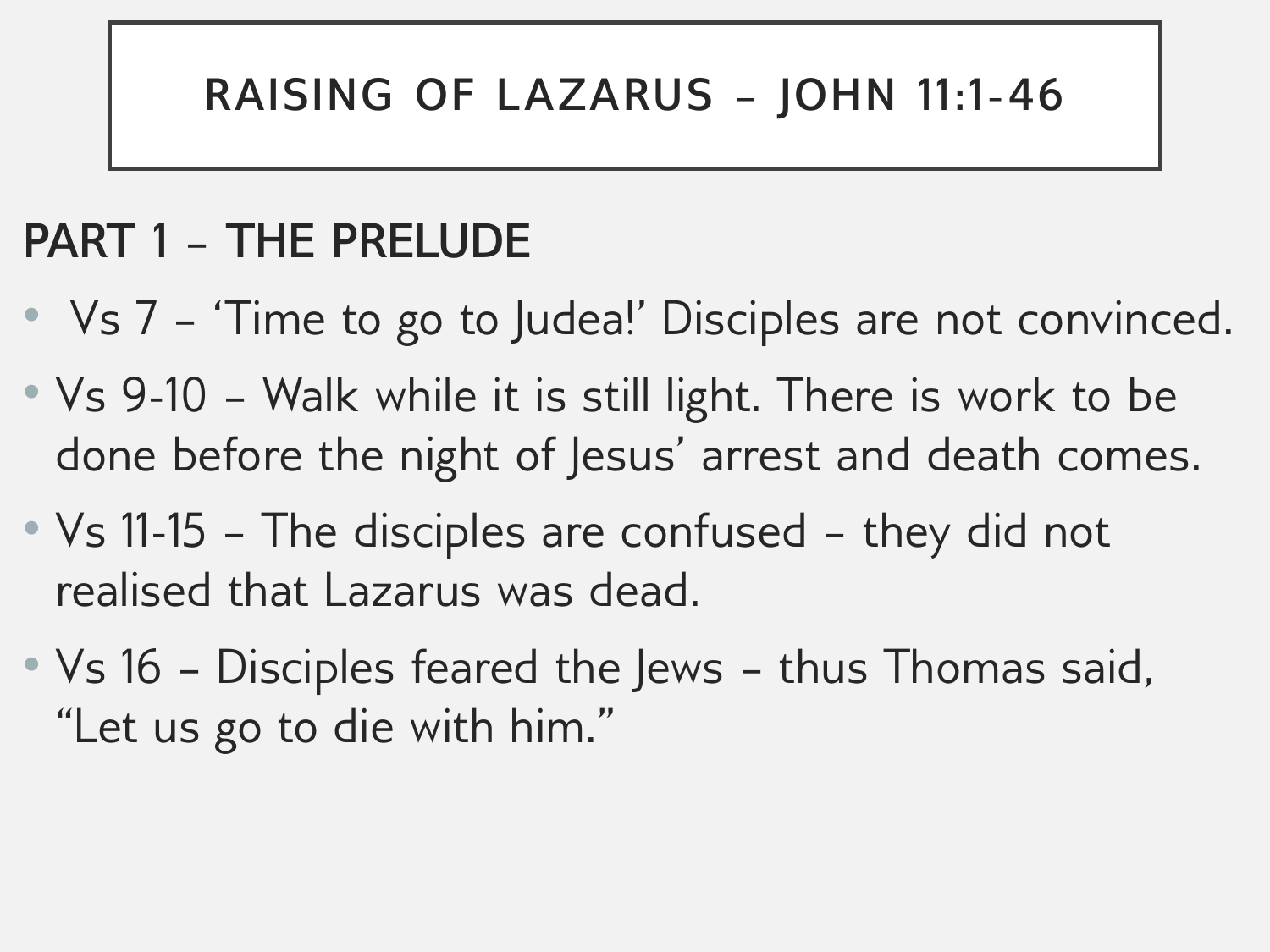

RAISING OF LAZARUS – JOHN 11:1-46
PART 1 – THE PRELUDE
 Vs 7 – ‘Time to go to Judea!’ Disciples are not convinced.
Vs 9-10 – Walk while it is still light. There is work to be done before the night of Jesus’ arrest and death comes.
Vs 11-15 – The disciples are confused – they did not realised that Lazarus was dead.
Vs 16 – Disciples feared the Jews – thus Thomas said, “Let us go to die with him.”